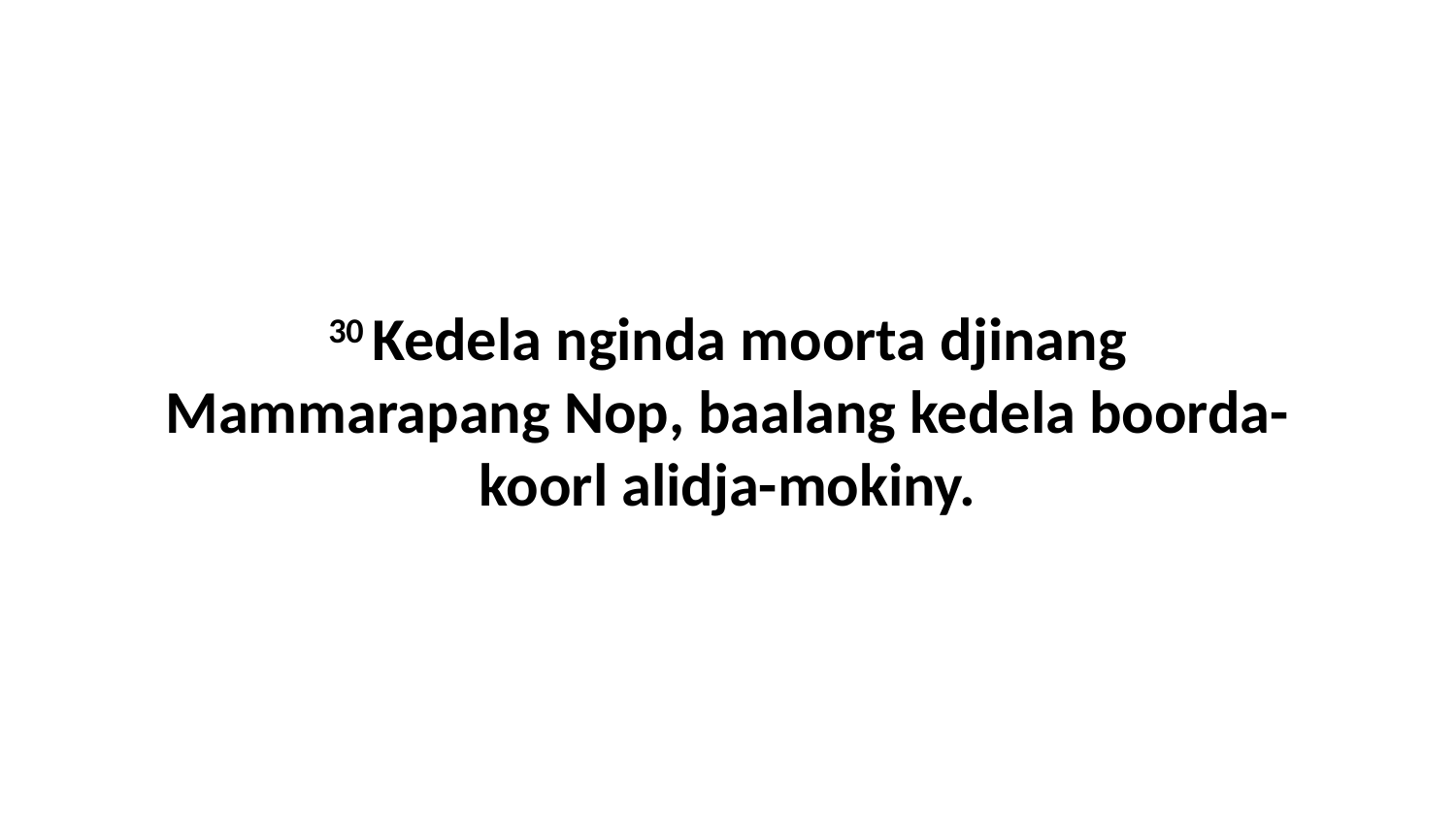

30 Kedela nginda moorta djinang Mammarapang Nop, baalang kedela boorda-koorl alidja-mokiny.